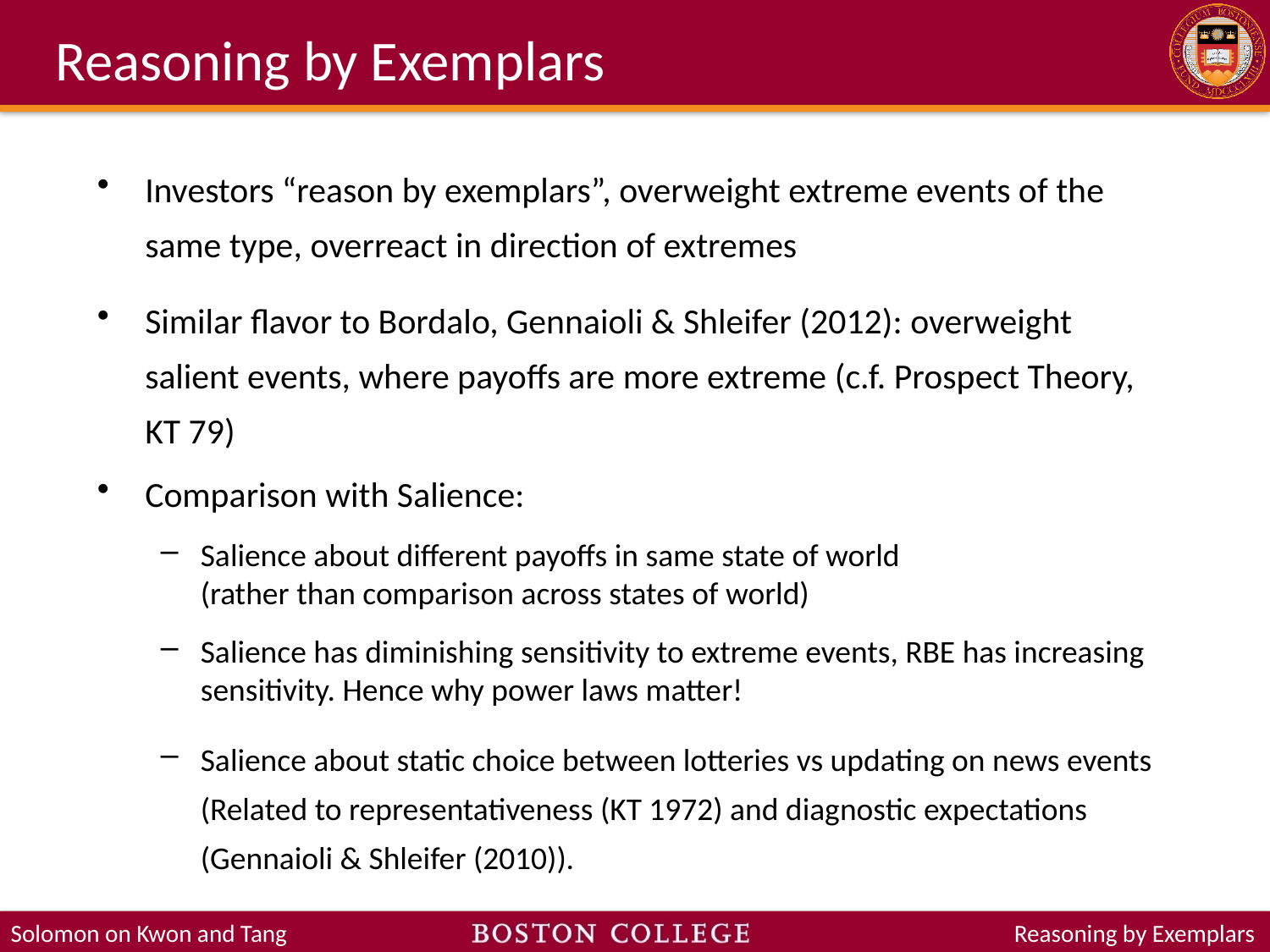

# Reasoning by Exemplars
Investors “reason by exemplars”, overweight extreme events of the same type, overreact in direction of extremes
Similar flavor to Bordalo, Gennaioli & Shleifer (2012): overweight salient events, where payoffs are more extreme (c.f. Prospect Theory, KT 79)
Comparison with Salience:
Salience about different payoffs in same state of world
(rather than comparison across states of world)
Salience has diminishing sensitivity to extreme events, RBE has increasing sensitivity. Hence why power laws matter!
Salience about static choice between lotteries vs updating on news events (Related to representativeness (KT 1972) and diagnostic expectations (Gennaioli & Shleifer (2010)).